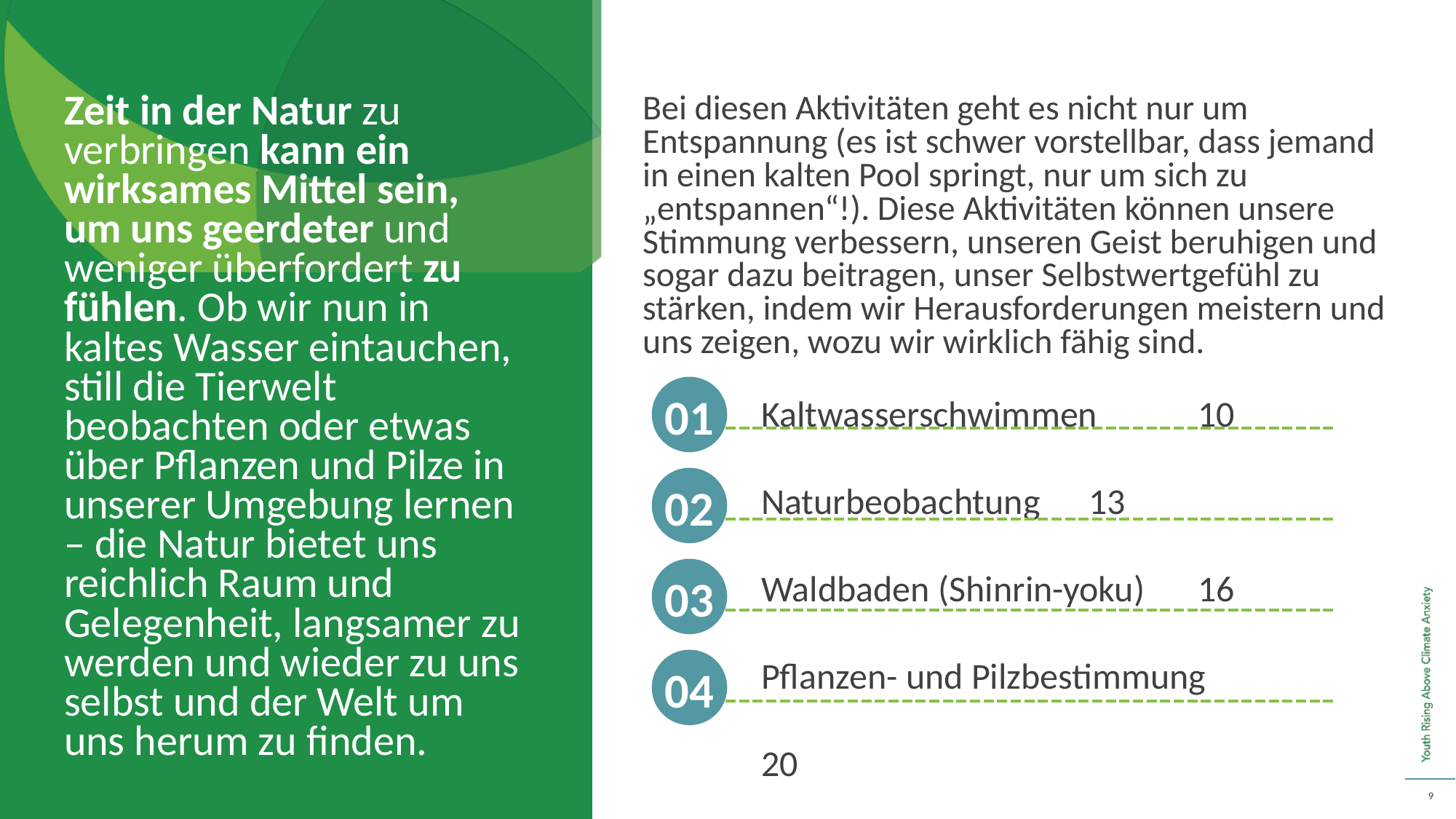

Zeit in der Natur zu verbringen kann ein wirksames Mittel sein, um uns geerdeter und weniger überfordert zu fühlen. Ob wir nun in kaltes Wasser eintauchen, still die Tierwelt beobachten oder etwas über Pflanzen und Pilze in unserer Umgebung lernen – die Natur bietet uns reichlich Raum und Gelegenheit, langsamer zu werden und wieder zu uns selbst und der Welt um uns herum zu finden.
Bei diesen Aktivitäten geht es nicht nur um Entspannung (es ist schwer vorstellbar, dass jemand in einen kalten Pool springt, nur um sich zu „entspannen“!). Diese Aktivitäten können unsere Stimmung verbessern, unseren Geist beruhigen und sogar dazu beitragen, unser Selbstwertgefühl zu stärken, indem wir Herausforderungen meistern und uns zeigen, wozu wir wirklich fähig sind.
Kaltwasserschwimmen    	10
Naturbeobachtung    	13
Waldbaden (Shinrin-yoku)    	16
Pflanzen- und Pilzbestimmung    	20

01

02

03

04